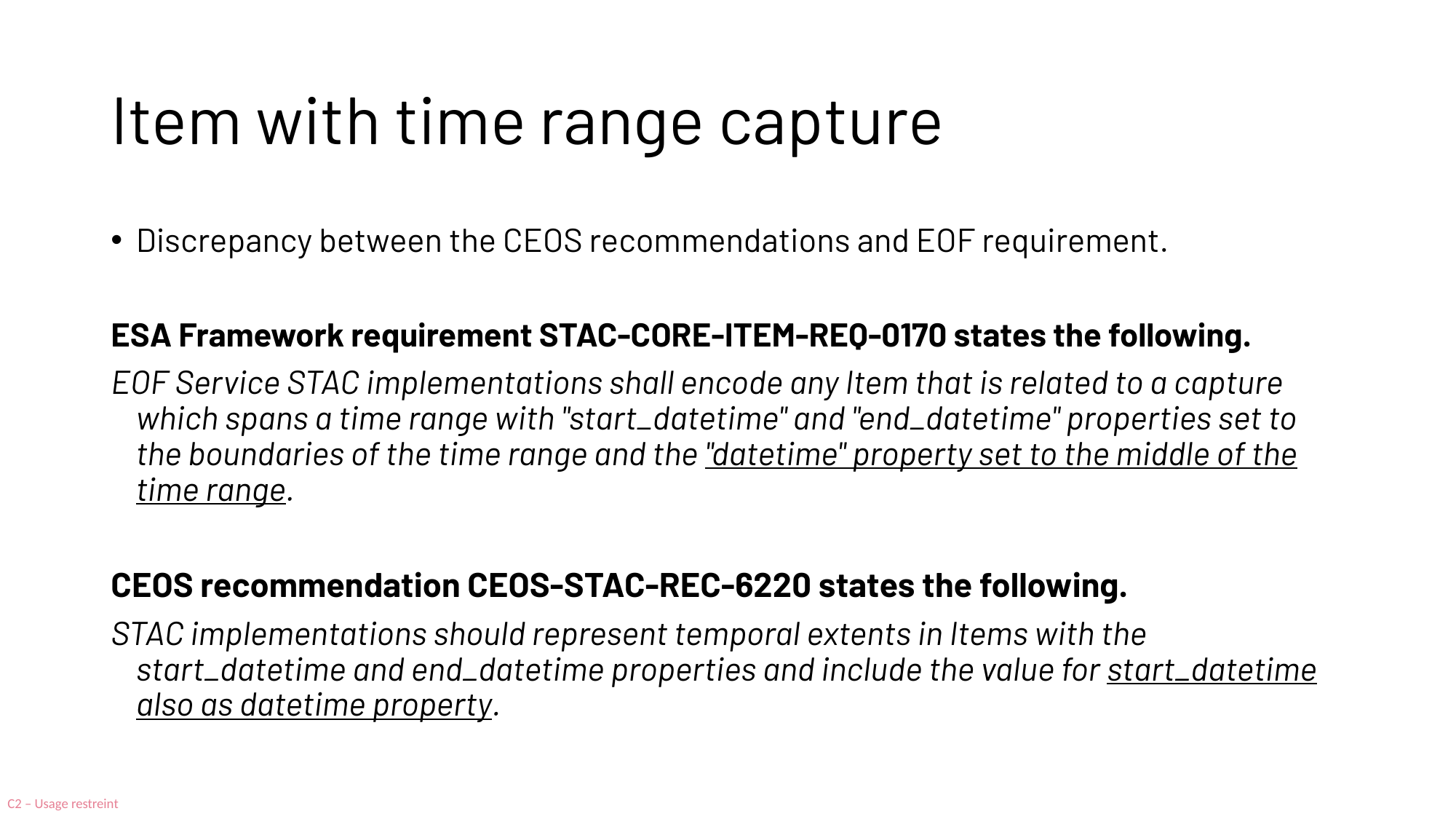

# Item with time range capture
Discrepancy between the CEOS recommendations and EOF requirement.

ESA Framework requirement STAC-CORE-ITEM-REQ-0170 states the following.
EOF Service STAC implementations shall encode any Item that is related to a capture which spans a time range with "start_datetime" and "end_datetime" properties set to the boundaries of the time range and the "datetime" property set to the middle of the time range.

CEOS recommendation CEOS-STAC-REC-6220 states the following.
STAC implementations should represent temporal extents in Items with the start_datetime and end_datetime properties and include the value for start_datetime also as datetime property.